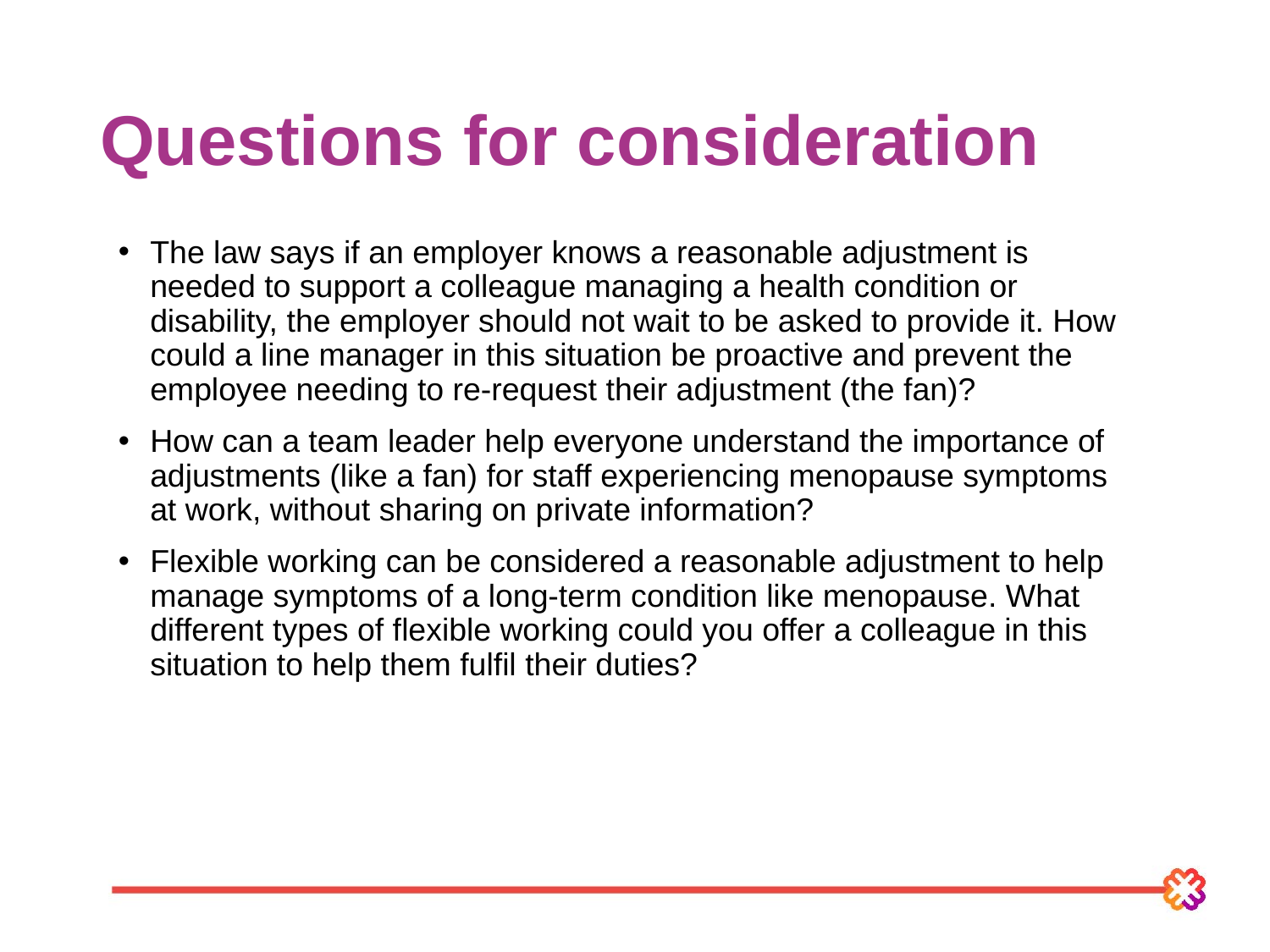

# Questions for consideration
The law says if an employer knows a reasonable adjustment is needed to support a colleague managing a health condition or disability, the employer should not wait to be asked to provide it. How could a line manager in this situation be proactive and prevent the employee needing to re-request their adjustment (the fan)?
How can a team leader help everyone understand the importance of adjustments (like a fan) for staff experiencing menopause symptoms at work, without sharing on private information?
Flexible working can be considered a reasonable adjustment to help manage symptoms of a long-term condition like menopause. What different types of flexible working could you offer a colleague in this situation to help them fulfil their duties?